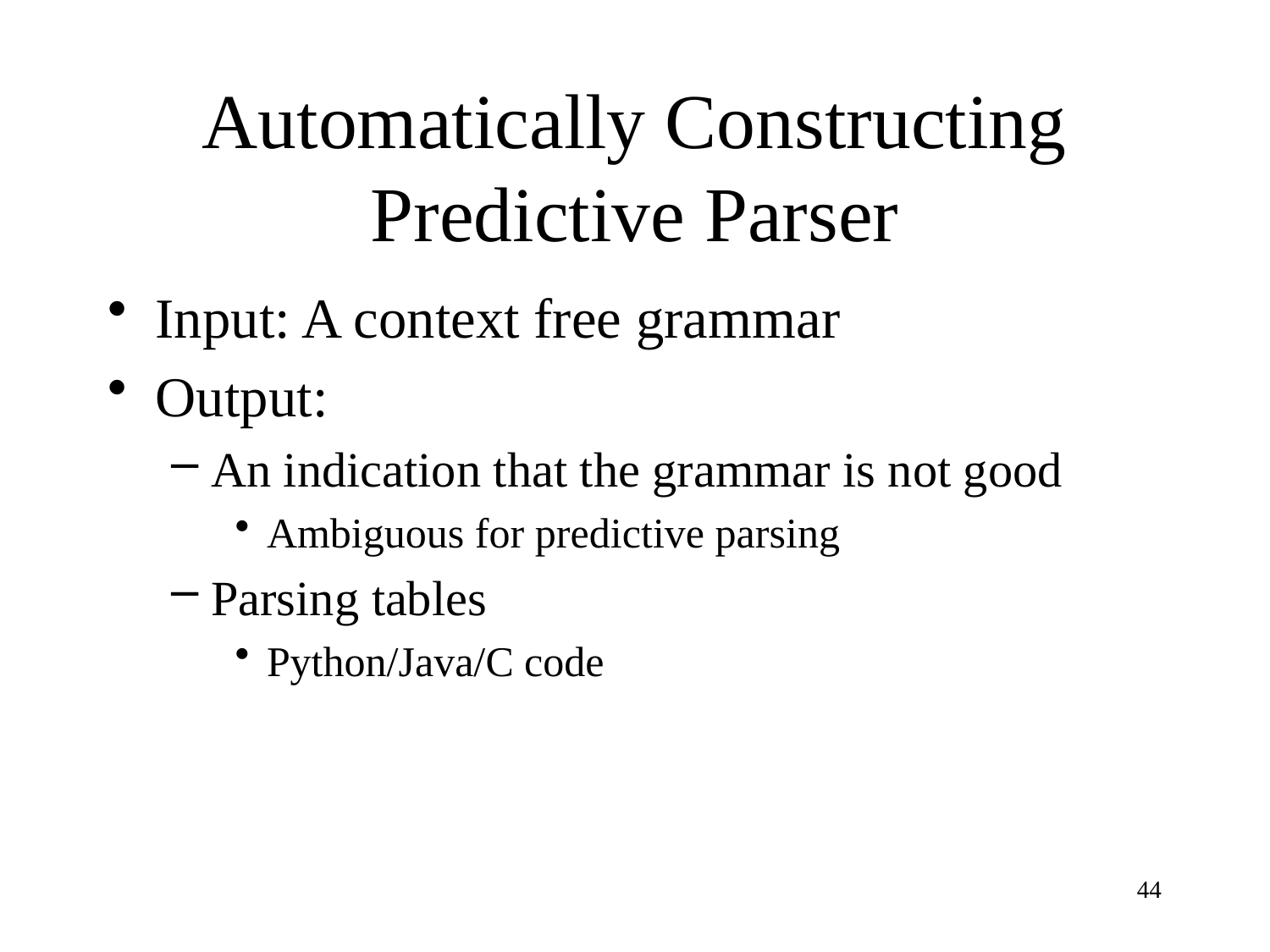

# Automatically Constructing Predictive Parser
Input: A context free grammar
Output:
An indication that the grammar is not good
Ambiguous for predictive parsing
Parsing tables
Python/Java/C code
44